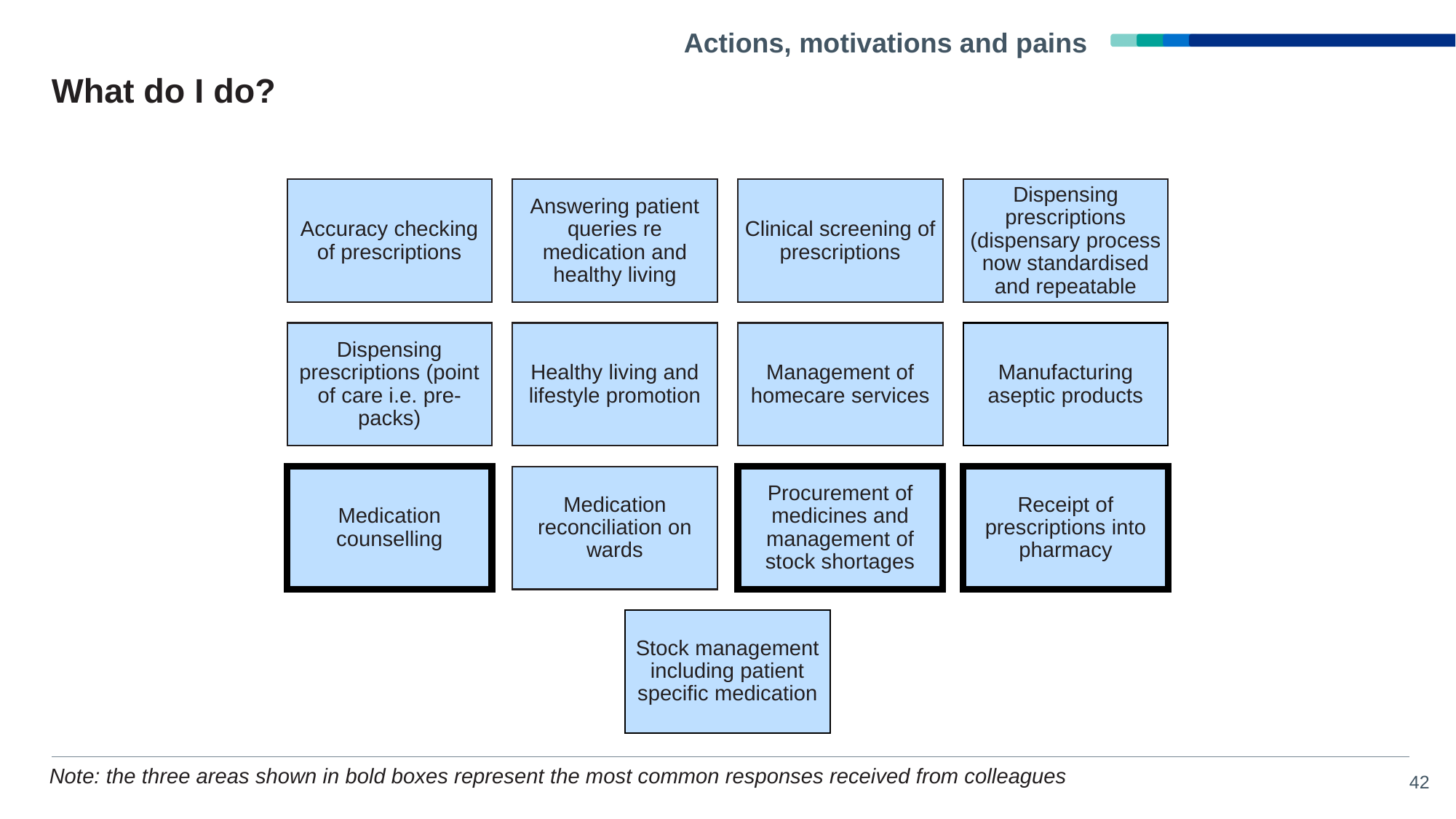

Actions, motivations and pains
# What do I do?
Accuracy checking of prescriptions
Answering patient queries re medication and healthy living
Clinical screening of prescriptions
Dispensing prescriptions (dispensary process now standardised and repeatable
Dispensing prescriptions (point of care i.e. pre-packs)
Healthy living and lifestyle promotion
Management of homecare services
Manufacturing aseptic products
Medication counselling
Medication reconciliation on wards
Procurement of medicines and management of stock shortages
Receipt of prescriptions into pharmacy
Stock management including patient specific medication
Note: the three areas shown in bold boxes represent the most common responses received from colleagues